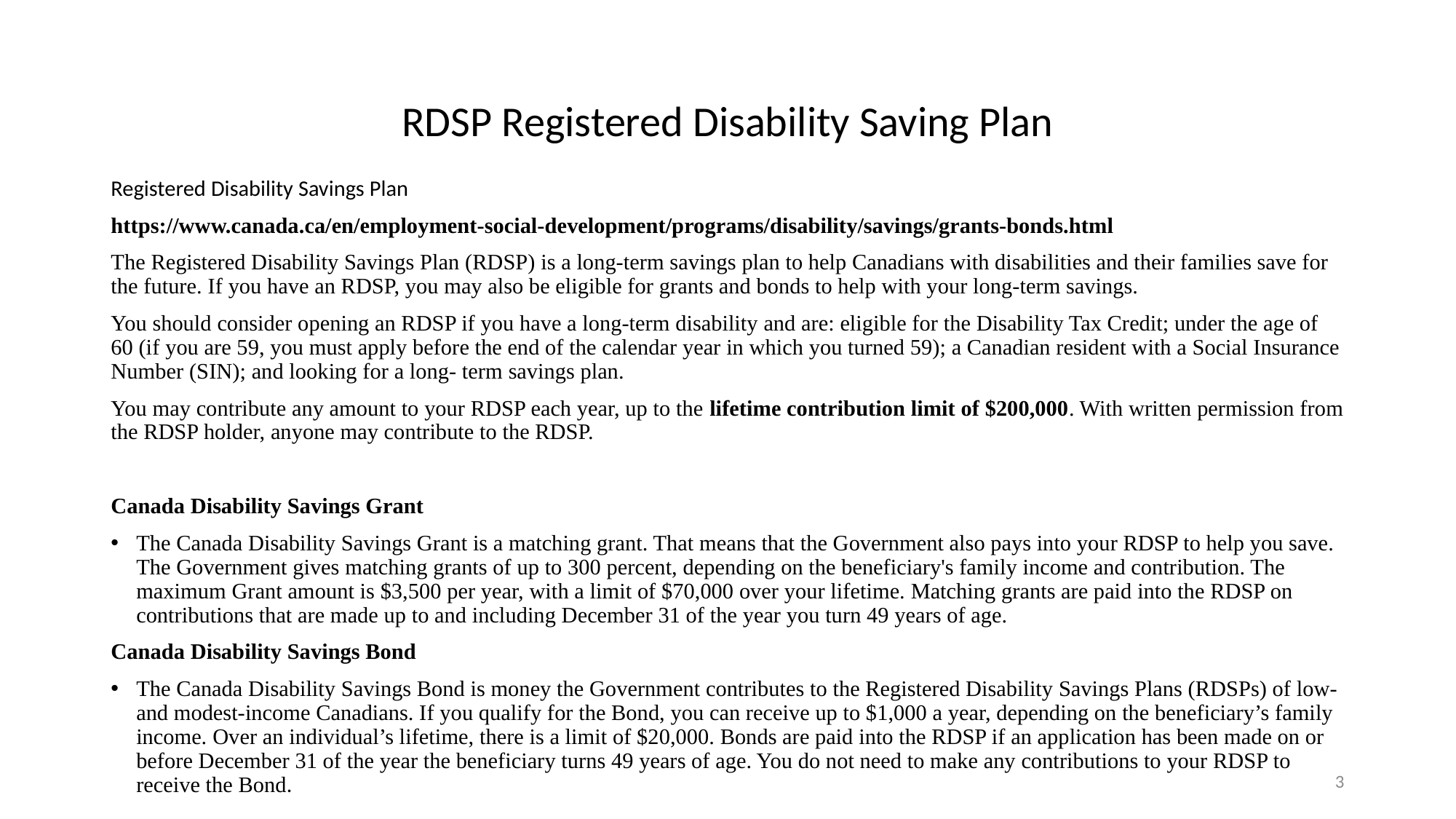

# RDSP Registered Disability Saving Plan
Registered Disability Savings Plan
https://www.canada.ca/en/employment-social-development/programs/disability/savings/grants-bonds.html
The Registered Disability Savings Plan (RDSP) is a long-term savings plan to help Canadians with disabilities and their families save for the future. If you have an RDSP, you may also be eligible for grants and bonds to help with your long-term savings.
You should consider opening an RDSP if you have a long-term disability and are: eligible for the Disability Tax Credit; under the age of 60 (if you are 59, you must apply before the end of the calendar year in which you turned 59); a Canadian resident with a Social Insurance Number (SIN); and looking for a long- term savings plan.
You may contribute any amount to your RDSP each year, up to the lifetime contribution limit of $200,000. With written permission from the RDSP holder, anyone may contribute to the RDSP.

Canada Disability Savings Grant
The Canada Disability Savings Grant is a matching grant. That means that the Government also pays into your RDSP to help you save. The Government gives matching grants of up to 300 percent, depending on the beneficiary's family income and contribution. The maximum Grant amount is $3,500 per year, with a limit of $70,000 over your lifetime. Matching grants are paid into the RDSP on contributions that are made up to and including December 31 of the year you turn 49 years of age.
Canada Disability Savings Bond
The Canada Disability Savings Bond is money the Government contributes to the Registered Disability Savings Plans (RDSPs) of low- and modest-income Canadians. If you qualify for the Bond, you can receive up to $1,000 a year, depending on the beneficiary’s family income. Over an individual’s lifetime, there is a limit of $20,000. Bonds are paid into the RDSP if an application has been made on or before December 31 of the year the beneficiary turns 49 years of age. You do not need to make any contributions to your RDSP to receive the Bond.

3